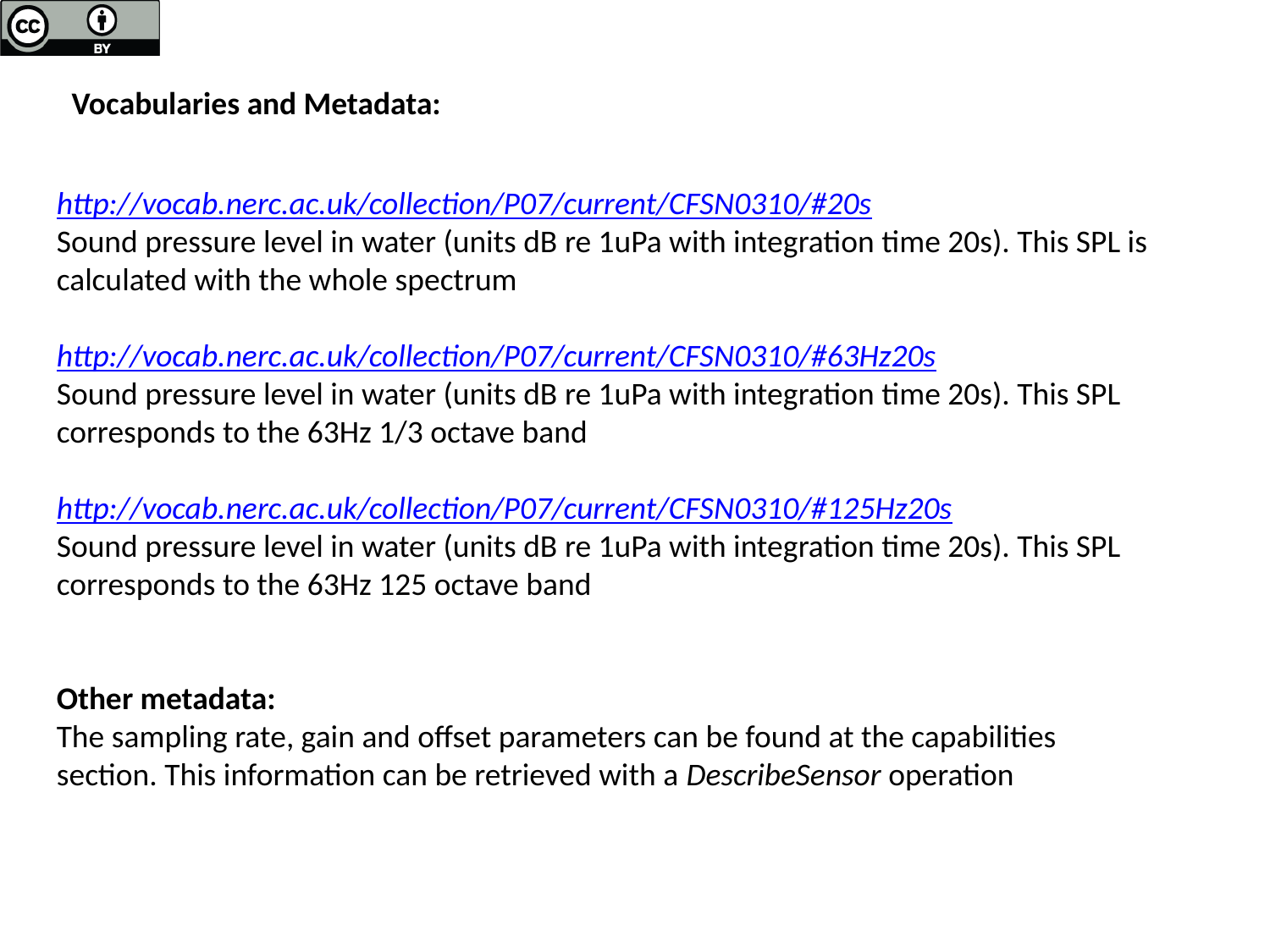

Vocabularies and Metadata:
http://vocab.nerc.ac.uk/collection/P07/current/CFSN0310/#20s
Sound pressure level in water (units dB re 1uPa with integration time 20s). This SPL is calculated with the whole spectrum

http://vocab.nerc.ac.uk/collection/P07/current/CFSN0310/#63Hz20s
Sound pressure level in water (units dB re 1uPa with integration time 20s). This SPL corresponds to the 63Hz 1/3 octave band

http://vocab.nerc.ac.uk/collection/P07/current/CFSN0310/#125Hz20s
Sound pressure level in water (units dB re 1uPa with integration time 20s). This SPL corresponds to the 63Hz 125 octave band

Other metadata:
The sampling rate, gain and offset parameters can be found at the capabilities section. This information can be retrieved with a DescribeSensor operation